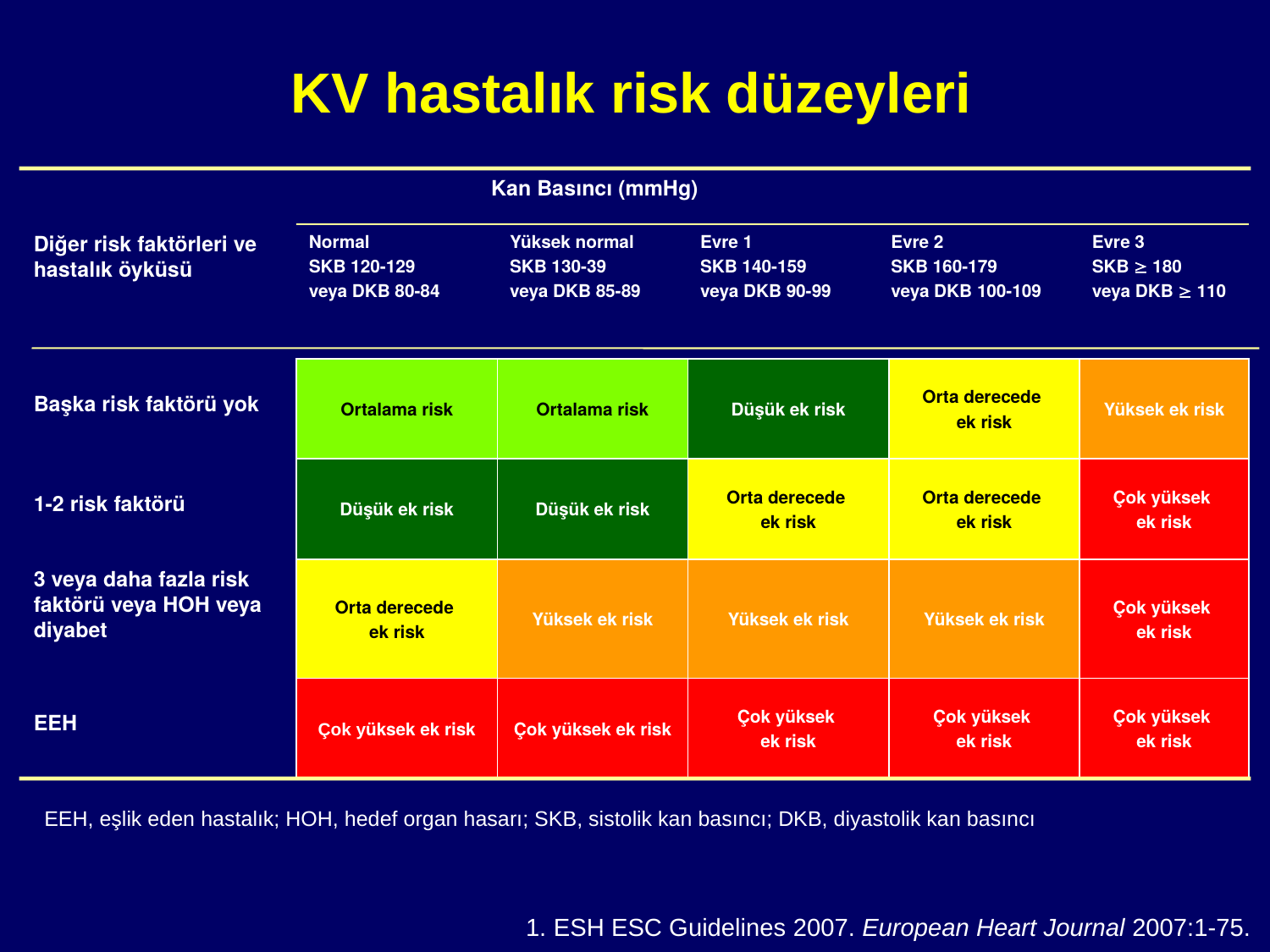

KV hastalık risk düzeyleri
                                                                                              Kan Basıncı (mmHg)

Diğer risk faktörleri ve hastalık öyküsü
Normal
SKB 120-129
veya DKB 80-84

Yüksek normal
SKB 130-39
veya DKB 85-89
Evre 1
SKB 140-159
veya DKB 90-99
Evre 2
SKB 160-179
veya DKB 100-109
Evre 3
SKB ≥ 180
veya DKB ≥ 110

Başka risk faktörü yok
Ortalama risk
Ortalama risk
Düşük ek risk
Orta derecede
ek risk
Yüksek ek risk

1-2 risk faktörü
Düşük ek risk
Düşük ek risk
Orta derecede
ek risk
Orta derecede
ek risk
Çok yüksek
ek risk
3 veya daha fazla risk faktörü veya HOH veya diyabet

Orta derecede
ek risk
Yüksek ek risk
Yüksek ek risk
Yüksek ek risk
Çok yüksek
ek risk

EEH
Çok yüksek ek risk
Çok yüksek ek risk
Çok yüksek
ek risk
Çok yüksek
ek risk
Çok yüksek
ek risk

EEH, eşlik eden hastalık; HOH, hedef organ hasarı; SKB, sistolik kan basıncı; DKB, diyastolik kan basıncı
1. ESH ESC Guidelines 2007. European Heart Journal 2007:1-75.